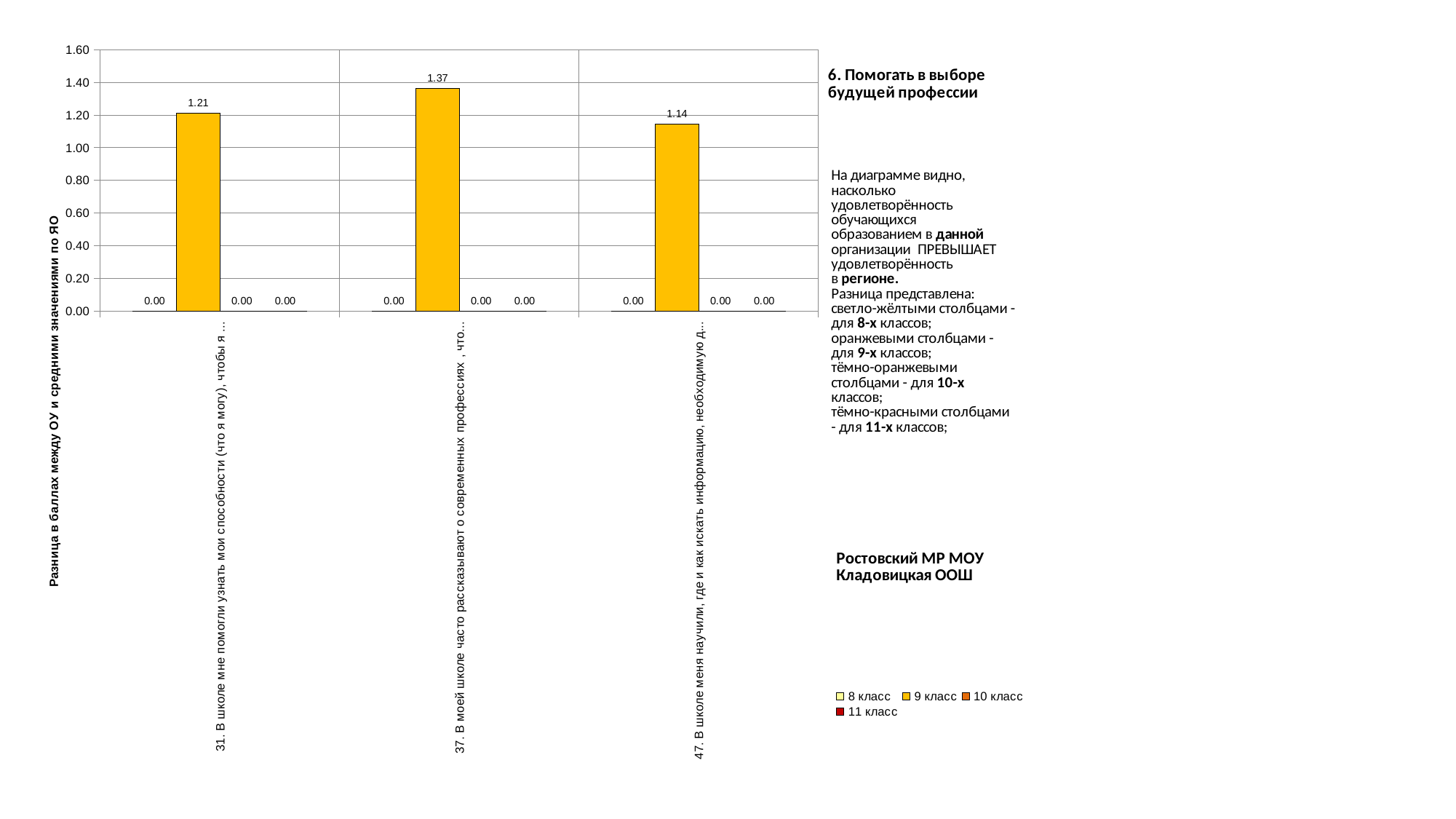

### Chart

| Category | 8 класс | 9 класс | 10 класс | 11 класс |
|---|---|---|---|---|
| 31. В школе мне помогли узнать мои способности (что я могу), чтобы я правильно определился с будущей профессией | 0.0 | 1.2102671918245687 | 0.0 | 0.0 |
| 37. В моей школе часто рассказывают о современных профессиях , чтобы мы быстрее нашли профессию по душе | 0.0 | 1.3657387694272942 | 0.0 | 0.0 |
| 47. В школе меня научили, где и как искать информацию, необходимую для выбора профессии | 0.0 | 1.1447200340642962 | 0.0 | 0.0 |